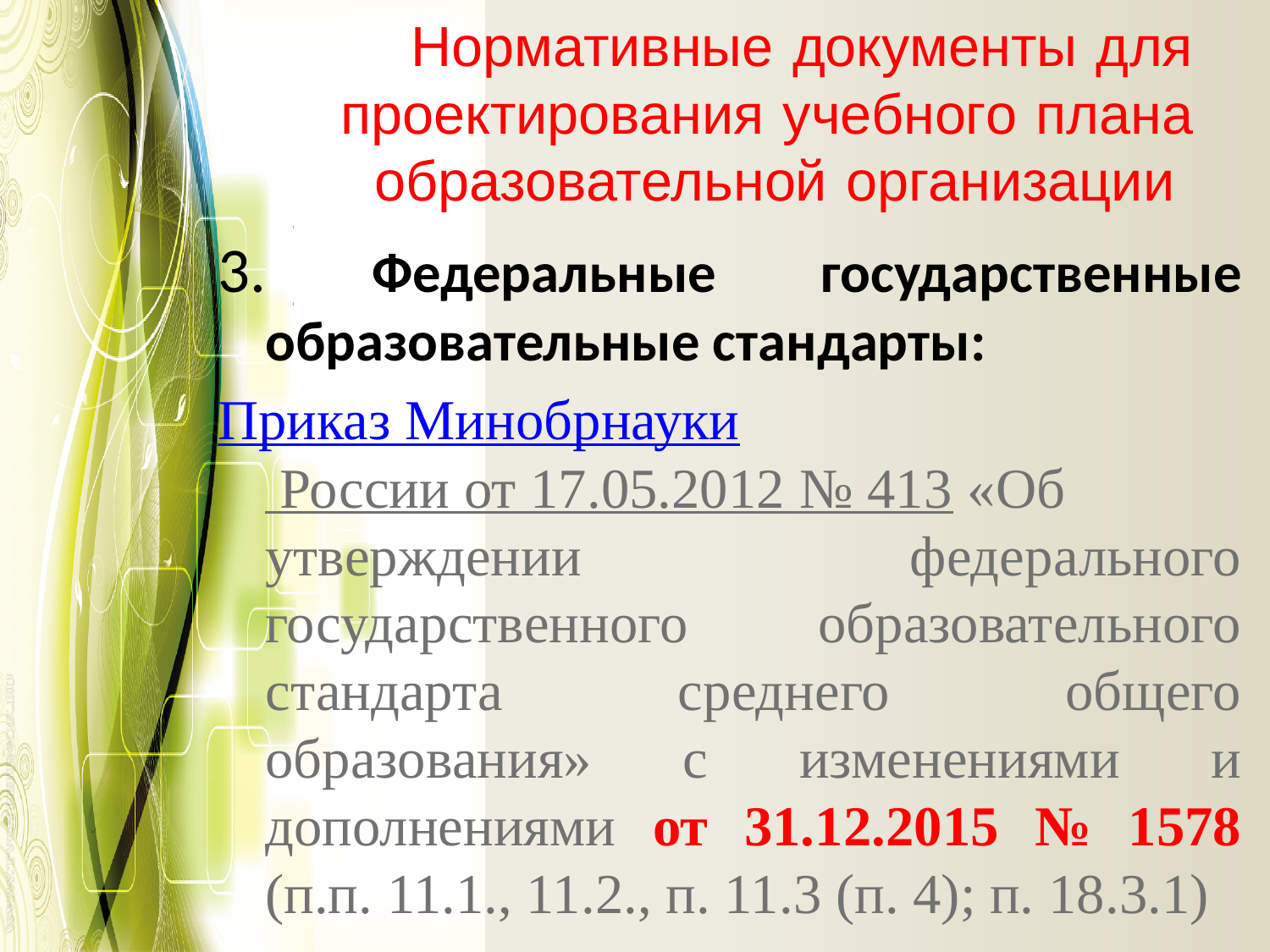

# Нормативные документы для проектирования учебного плана образовательной организации
3. Федеральные государственные образовательные стандарты:
Приказ Минобрнауки России от 17.05.2012 № 413 «Об утверждении федерального государственного образовательного стандарта среднего общего образования» с изменениями и дополнениями от 31.12.2015 № 1578 (п.п. 11.1., 11.2., п. 11.3 (п. 4); п. 18.3.1)